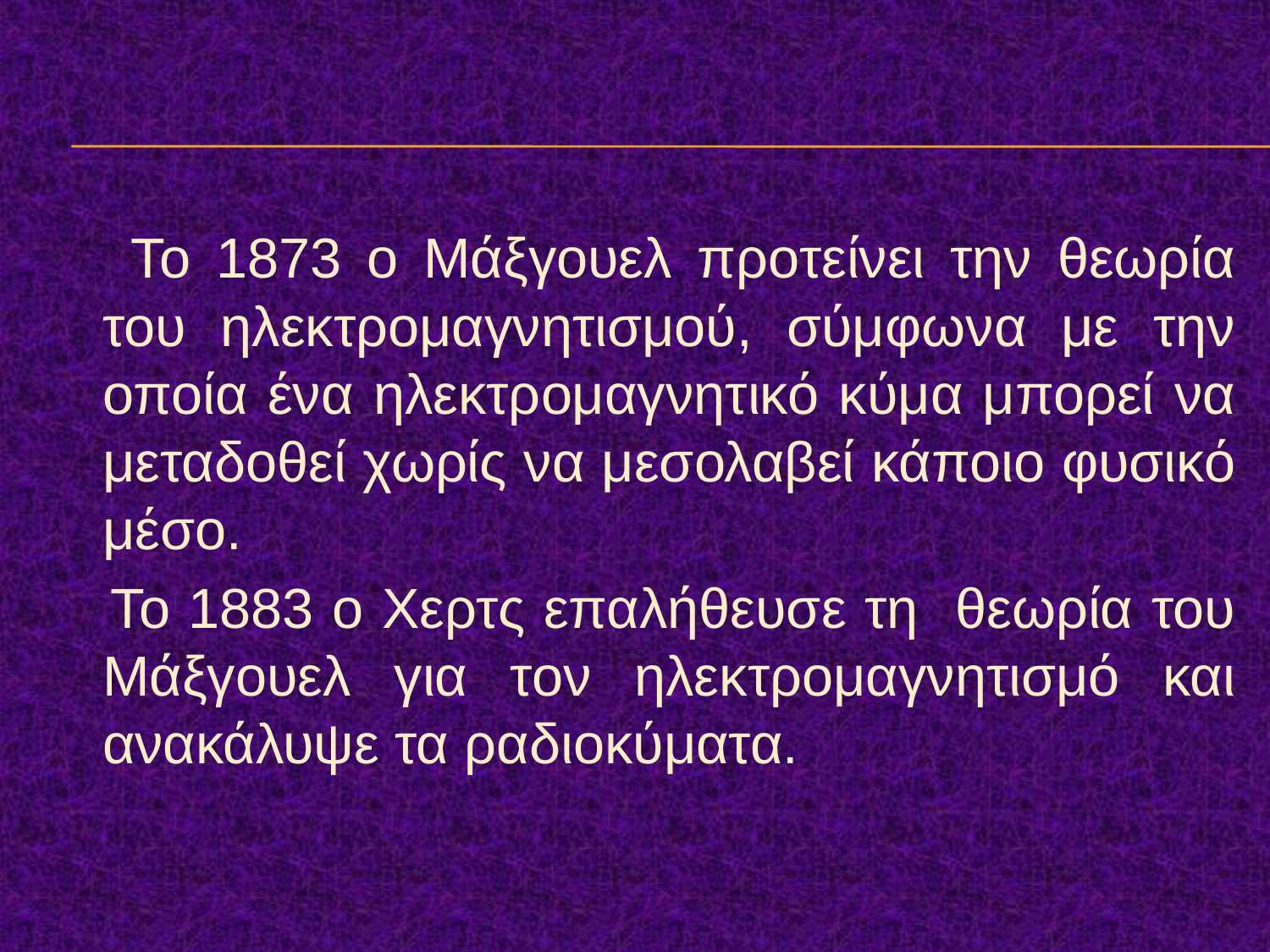

Το 1873 ο Μάξγουελ προτείνει την θεωρία του ηλεκτρομαγνητισμού, σύμφωνα με την οποία ένα ηλεκτρομαγνητικό κύμα μπορεί να μεταδοθεί χωρίς να μεσολαβεί κάποιο φυσικό μέσο.
   Το 1883 ο Χερτς επαλήθευσε τη  θεωρία του Μάξγουελ για τον ηλεκτρομαγνητισμό και ανακάλυψε τα ραδιοκύματα.